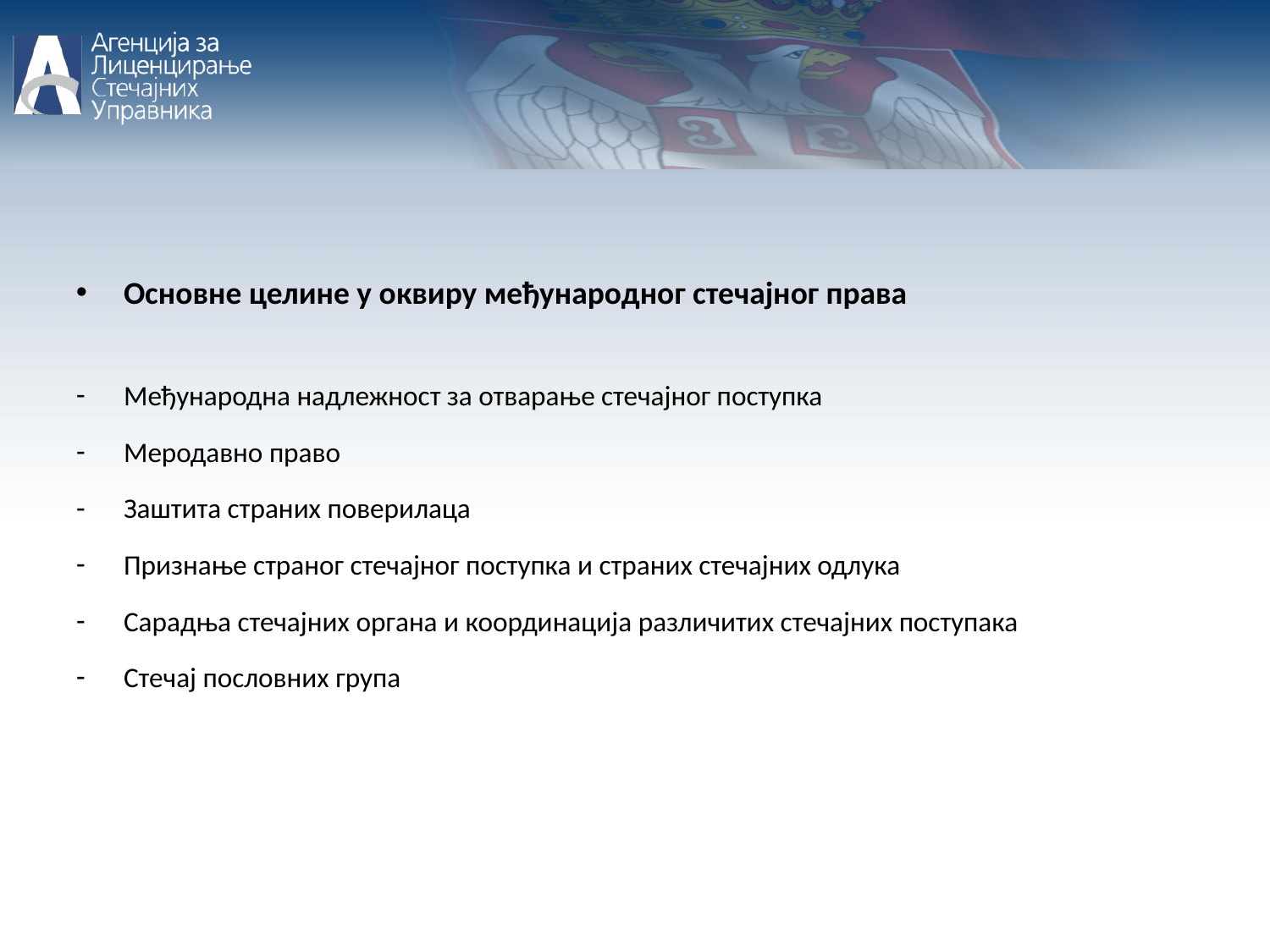

Основне целине у оквиру међународног стечајног права

Међународна надлежност за отварање стечајног поступка
Меродавно право
Заштита страних поверилаца
Признање страног стечајног поступка и страних стечајних одлука
Сарадња стечајних органа и координација различитих стечајних поступака
Стечај пословних група